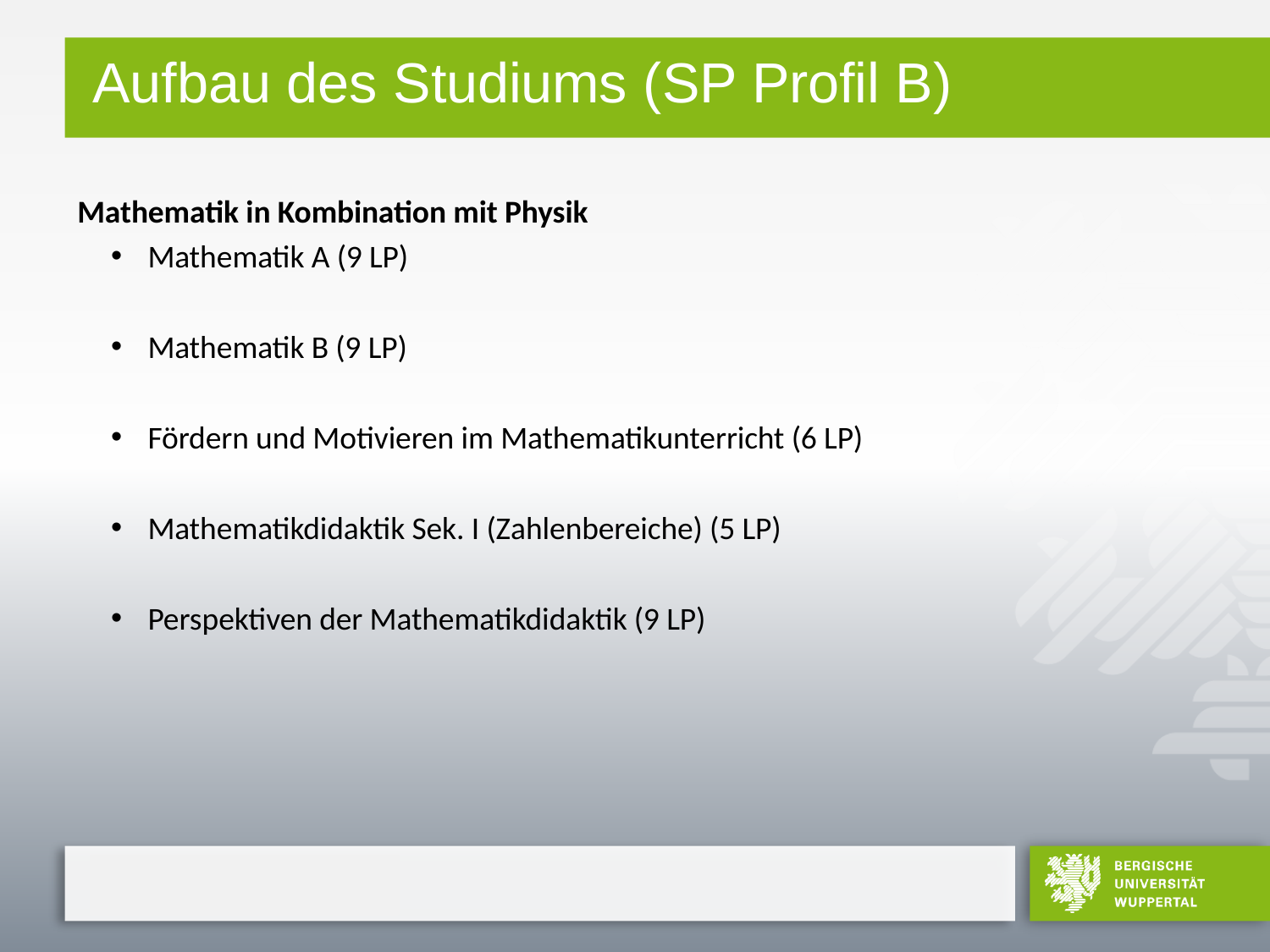

# Aufbau des Studiums (SP Profil B)
Mathematik in Kombination mit Physik
Mathematik A (9 LP)

Mathematik B (9 LP)

Fördern und Motivieren im Mathematikunterricht (6 LP)

Mathematikdidaktik Sek. I (Zahlenbereiche) (5 LP)

Perspektiven der Mathematikdidaktik (9 LP)

Vortragstitel
Titel Vorname Name | Funktion